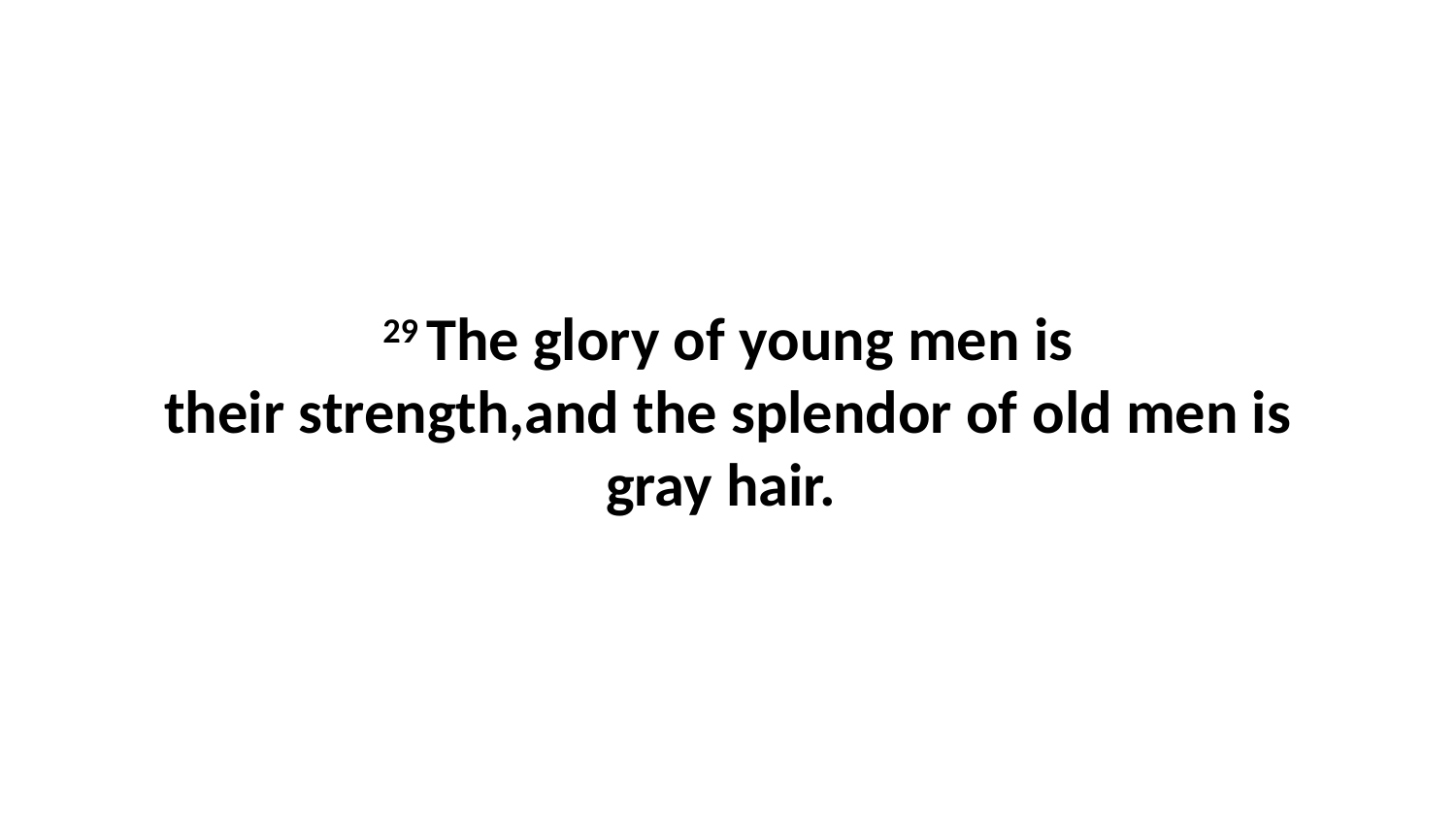

29 The glory of young men is their strength,and the splendor of old men is gray hair.